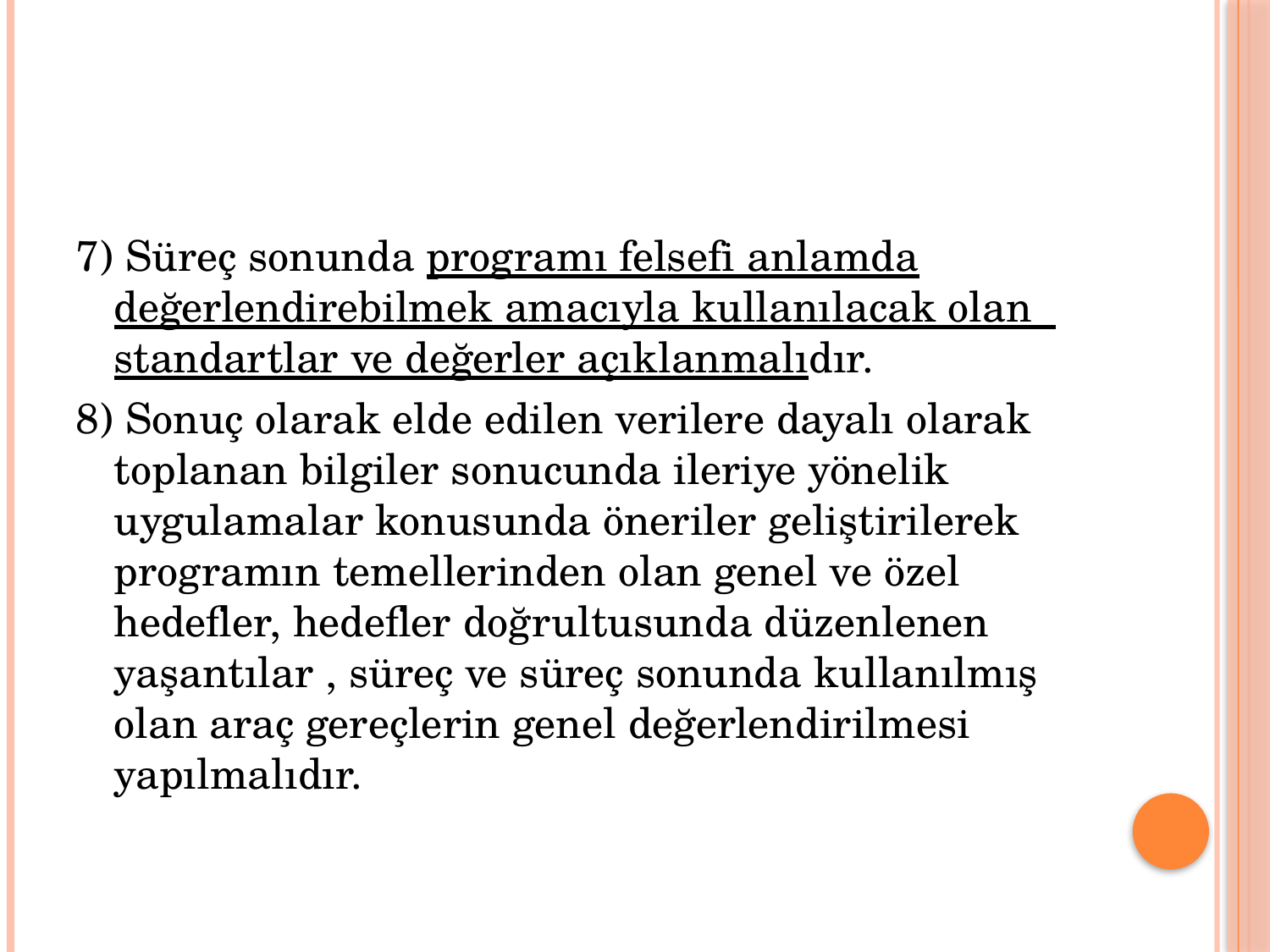

#
7) Süreç sonunda programı felsefi anlamda değerlendirebilmek amacıyla kullanılacak olan   standartlar ve değerler açıklanmalıdır.
8) Sonuç olarak elde edilen verilere dayalı olarak toplanan bilgiler sonucunda ileriye yönelik uygulamalar konusunda öneriler geliştirilerek programın temellerinden olan genel ve özel hedefler, hedefler doğrultusunda düzenlenen yaşantılar , süreç ve süreç sonunda kullanılmış olan araç gereçlerin genel değerlendirilmesi yapılmalıdır.